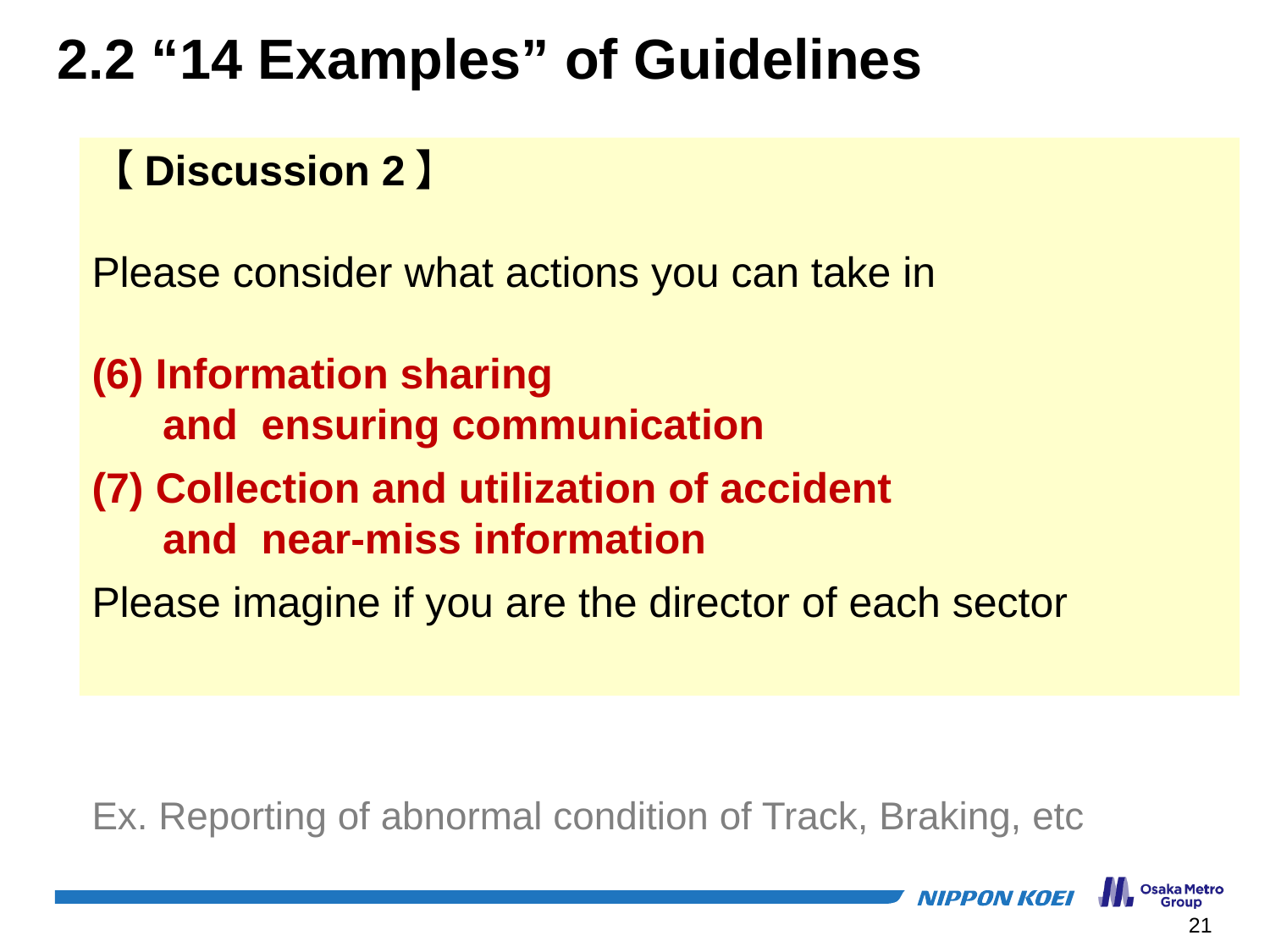

2.2 “14 Examples” of Guidelines
【Discussion 2】
Please consider what actions you can take in
(6) Information sharing
      and  ensuring communication
(7) Collection and utilization of accident
      and  near-miss information
Please imagine if you are the director of each sector

Ex. Reporting of abnormal condition of Track, Braking, etc
21